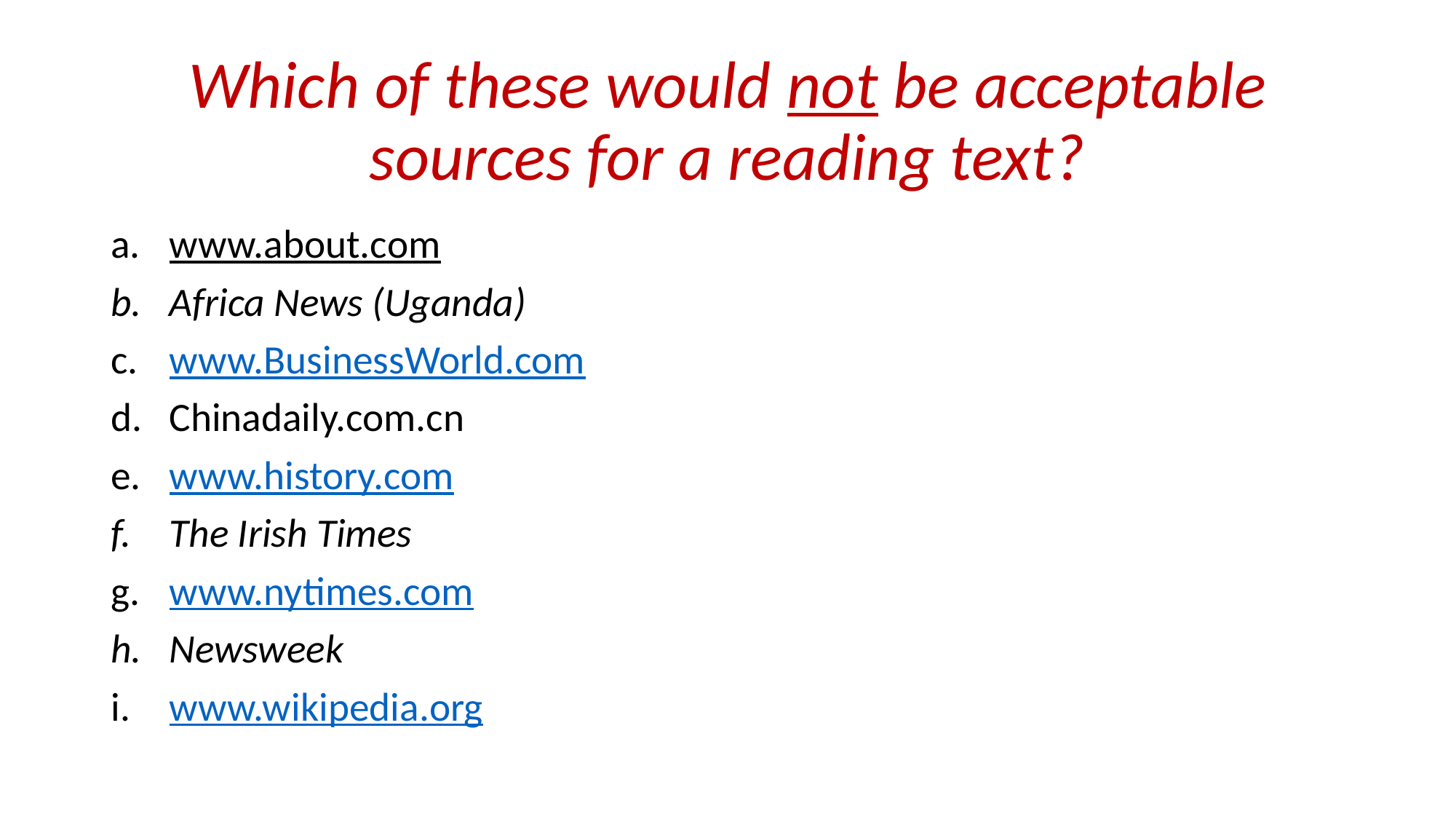

# Which of these would not be acceptable sources for a reading text?
www.about.com
Africa News (Uganda)
www.BusinessWorld.com
Chinadaily.com.cn
www.history.com
The Irish Times
www.nytimes.com
Newsweek
www.wikipedia.org